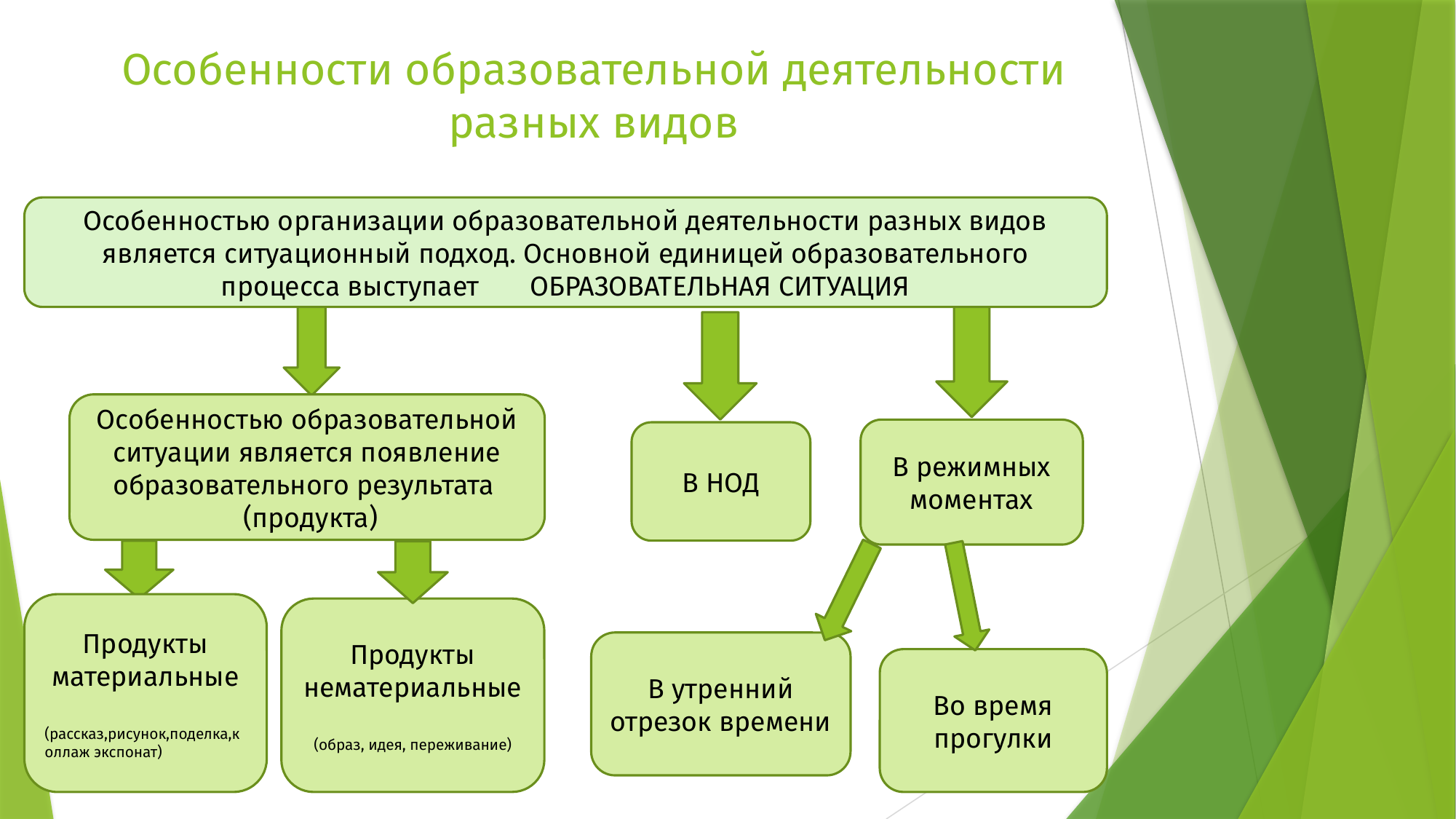

# Особенности образовательной деятельности разных видов
Особенностью организации образовательной деятельности разных видов является ситуационный подход. Основной единицей образовательного процесса выступает       ОБРАЗОВАТЕЛЬНАЯ СИТУАЦИЯ

Особенностью образовательной ситуации является появление образовательного результата
 (продукта)
В режимных моментах
В НОД

Продукты материальные

(рассказ,рисунок,поделка,коллаж экспонат)
Продукты нематериальные

(образ, идея, переживание)
В утренний отрезок времени
Во время прогулки